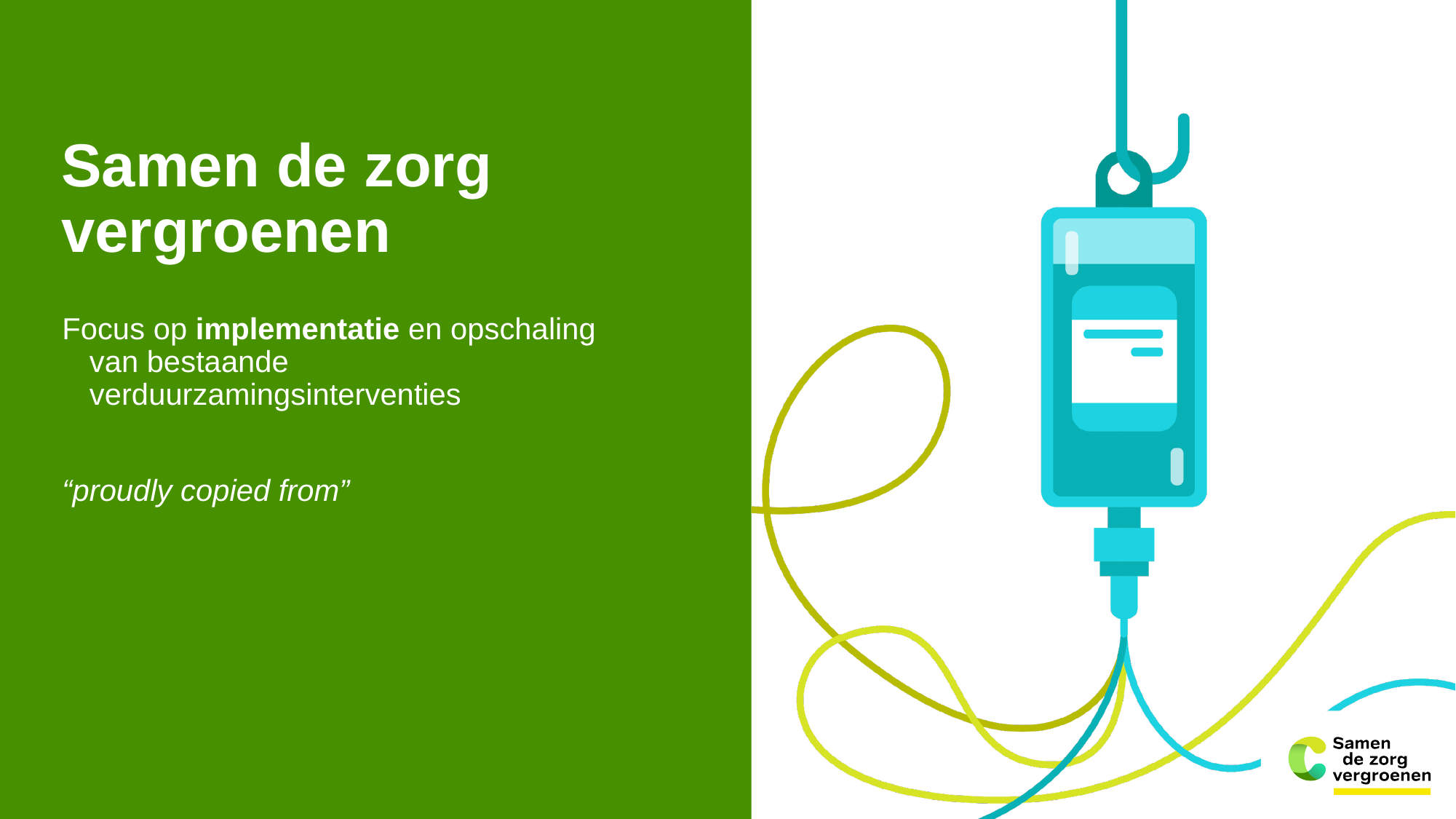

Samen de zorg vergroenen
Focus op implementatie en opschaling van bestaande verduurzamingsinterventies

“proudly copied from”